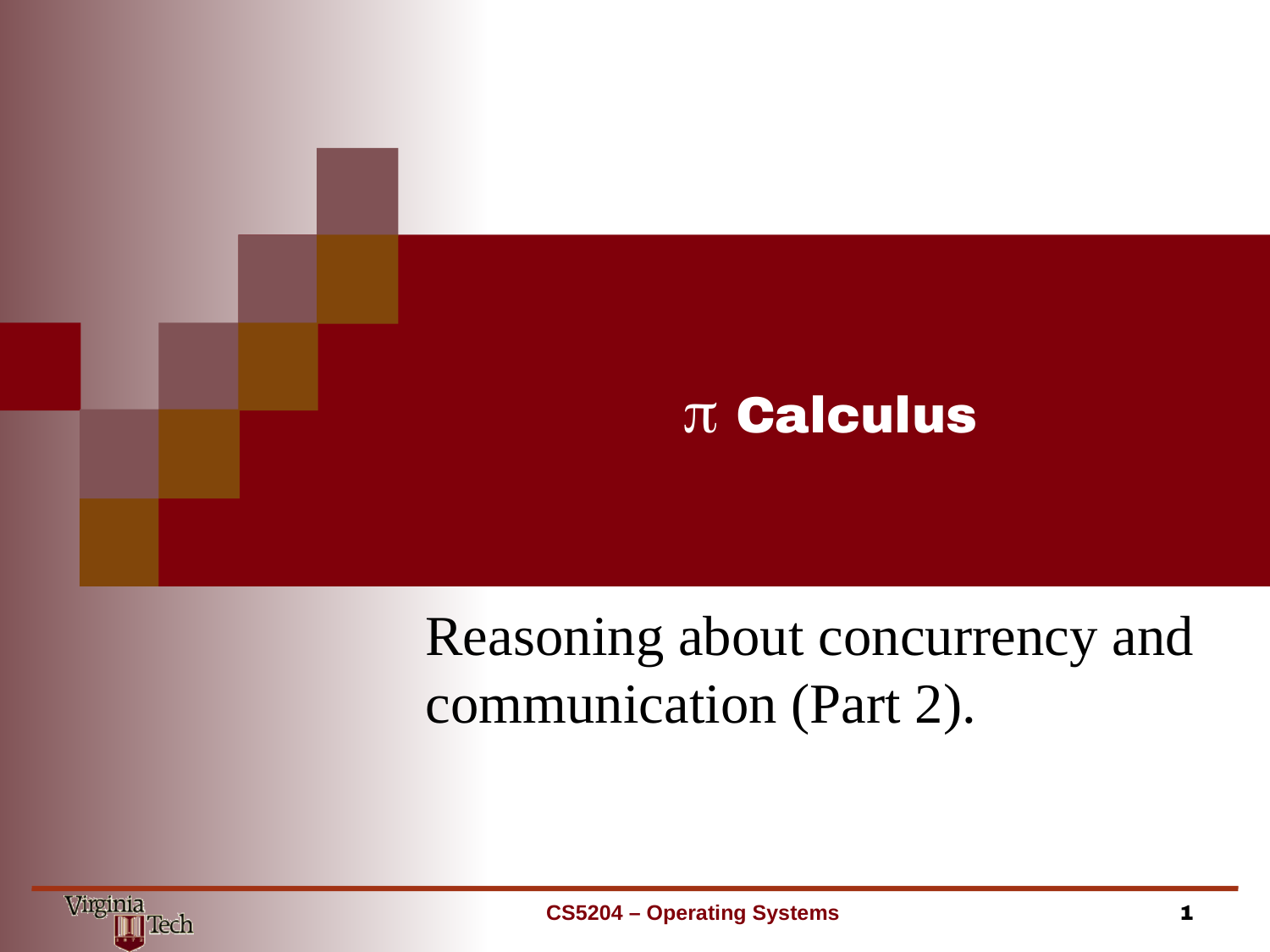

# π Calculus
Reasoning about concurrency and communication (Part 2).
CS5204 – Operating Systems
1